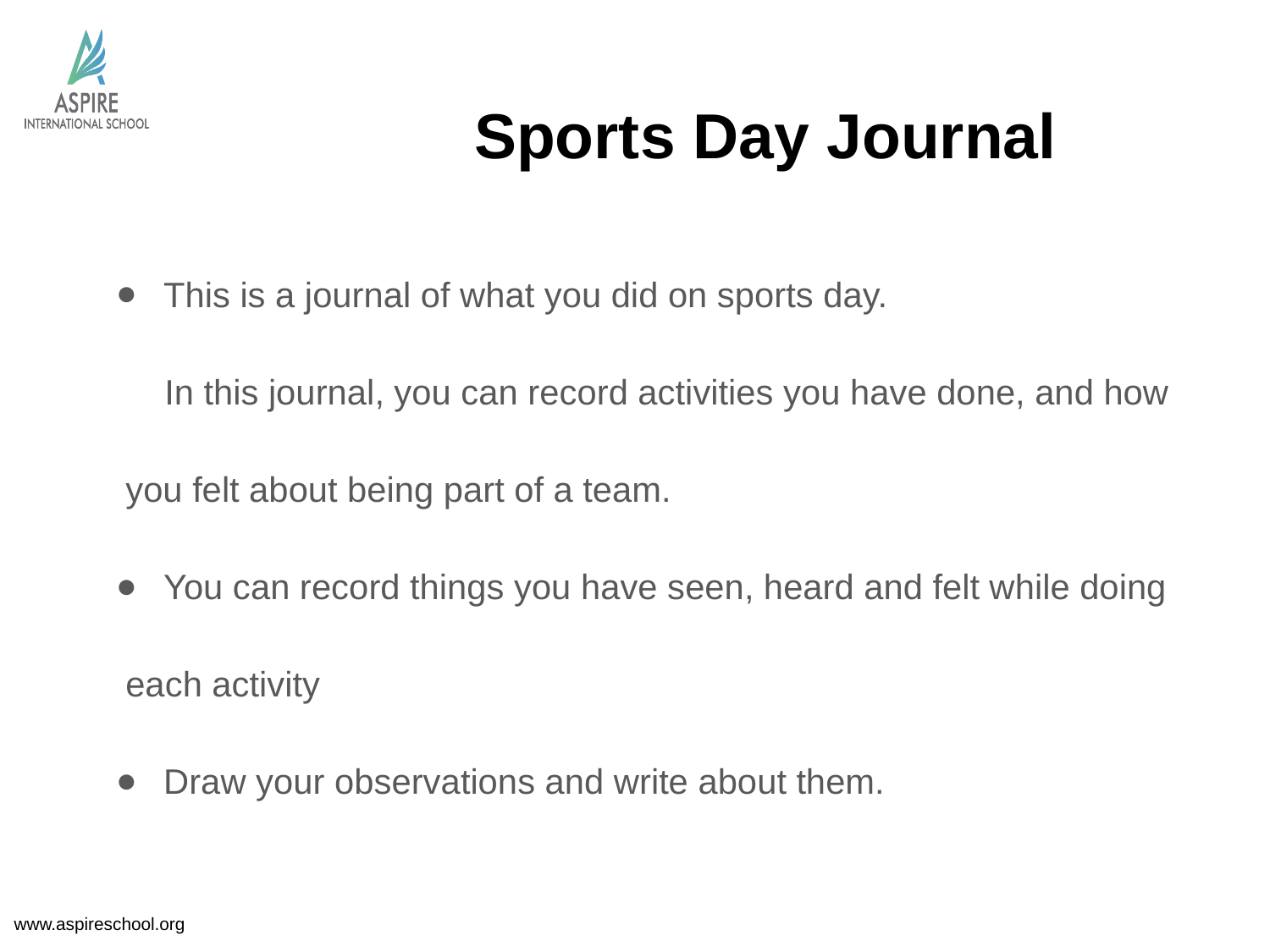

# Sports Day Journal
This is a journal of what you did on sports day.

     In this journal, you can record activities you have done, and how

 you felt about being part of a team.

You can record things you have seen, heard and felt while doing

 each activity

Draw your observations and write about them.